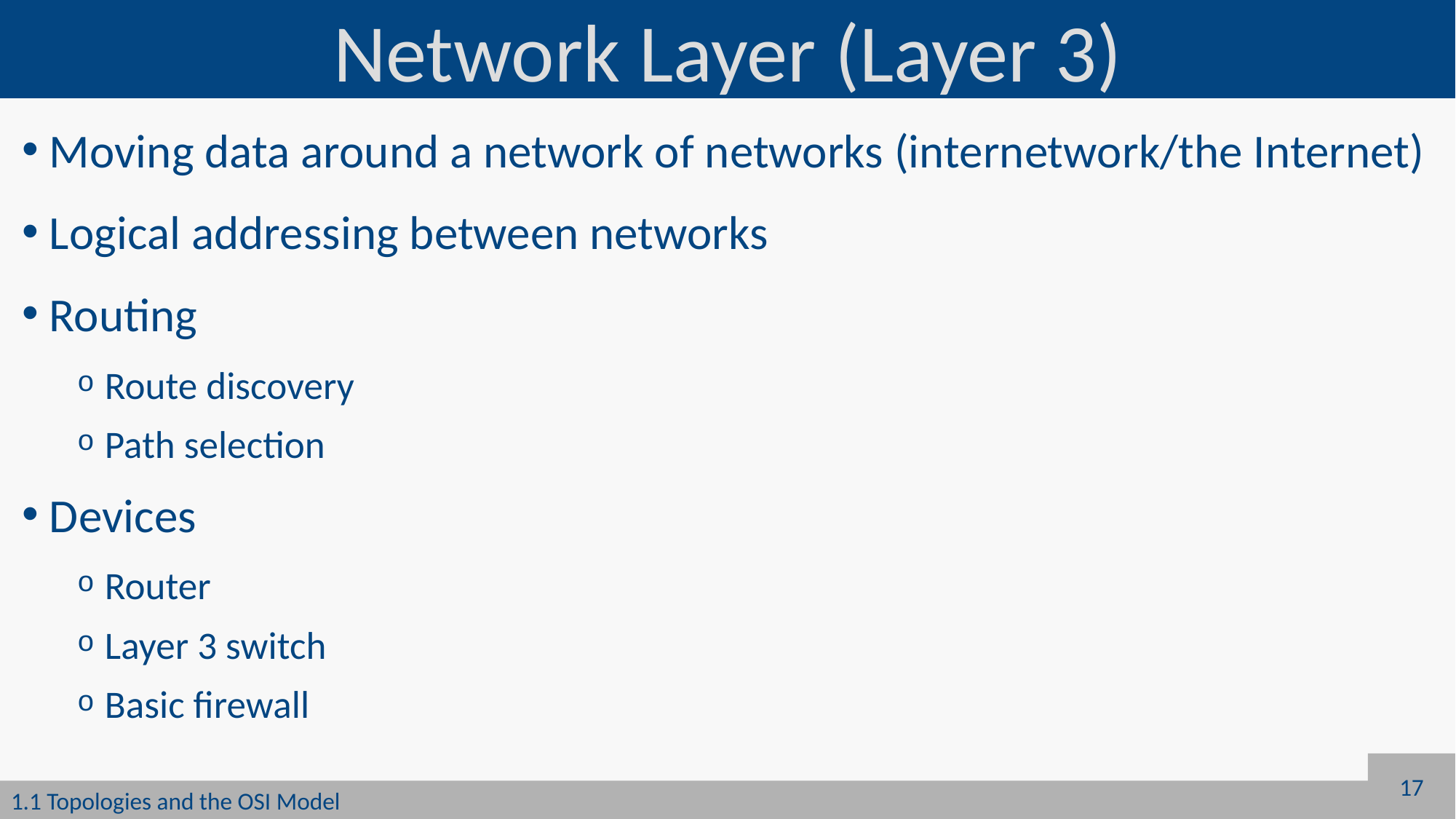

# Network Layer (Layer 3)
Moving data around a network of networks (internetwork/the Internet)
Logical addressing between networks
Routing
Route discovery
Path selection
Devices
Router
Layer 3 switch
Basic firewall
17
1.1 Topologies and the OSI Model